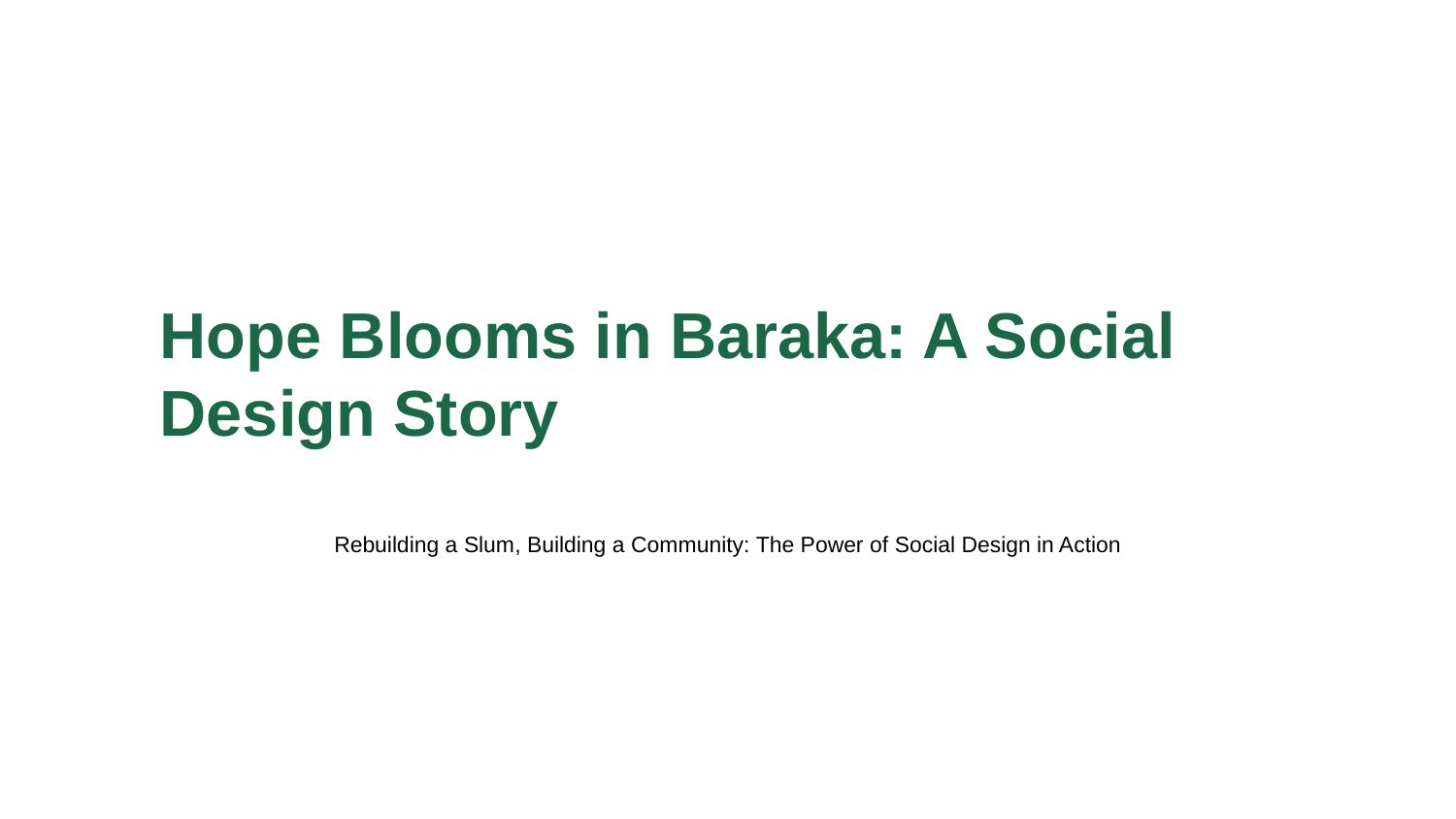

Hope Blooms in Baraka: A Social Design Story

Rebuilding a Slum, Building a Community: The Power of Social Design in Action